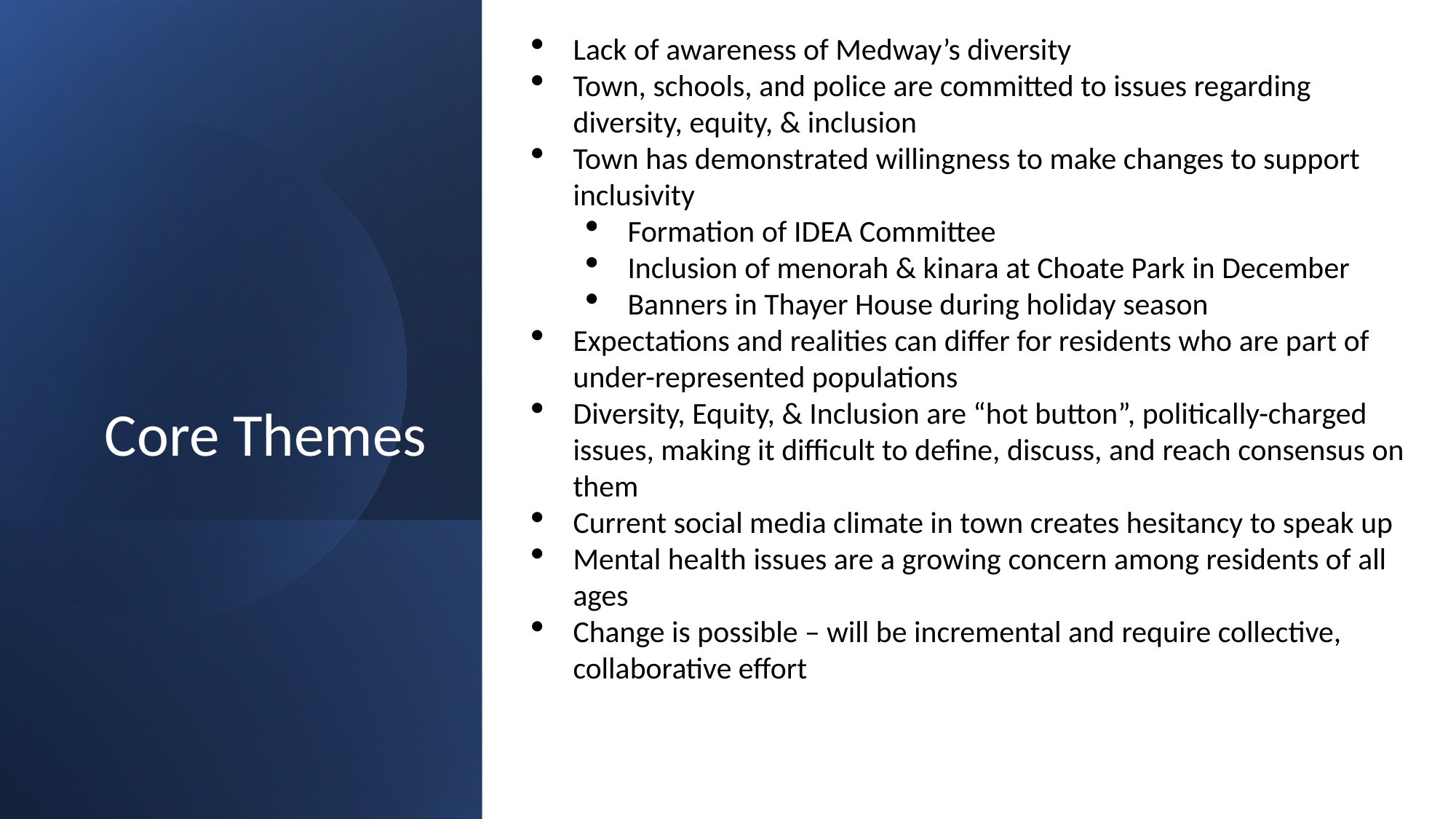

Lack of awareness of Medway’s diversity
Town, schools, and police are committed to issues regarding diversity, equity, & inclusion
Town has demonstrated willingness to make changes to support inclusivity
Formation of IDEA Committee
Inclusion of menorah & kinara at Choate Park in December
Banners in Thayer House during holiday season
Expectations and realities can differ for residents who are part of under-represented populations
Diversity, Equity, & Inclusion are “hot button”, politically-charged issues, making it difficult to define, discuss, and reach consensus on them
Current social media climate in town creates hesitancy to speak up
Mental health issues are a growing concern among residents of all ages
Change is possible – will be incremental and require collective, collaborative effort
# Core Themes